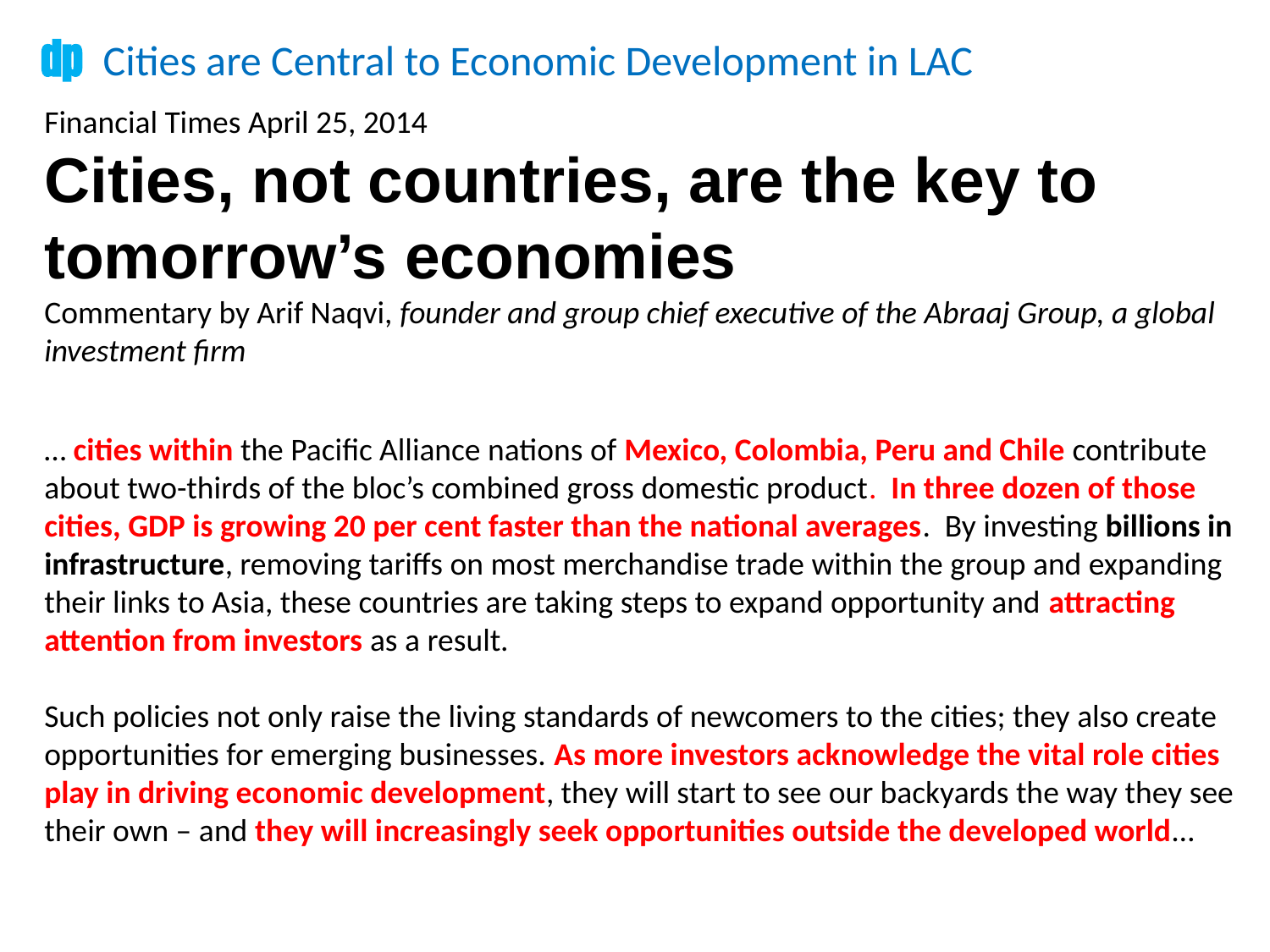

dp  Cities are Central to Economic Development in LAC
Financial Times April 25, 2014
Cities, not countries, are the key to tomorrow’s economies
Commentary by Arif Naqvi, founder and group chief executive of the Abraaj Group, a global investment firm
… cities within the Pacific Alliance nations of Mexico, Colombia, Peru and Chile contribute about two-thirds of the bloc’s combined gross domestic product.  In three dozen of those cities, GDP is growing 20 per cent faster than the national averages.  By investing billions in infrastructure, removing tariffs on most merchandise trade within the group and expanding their links to Asia, these countries are taking steps to expand opportunity and attracting attention from investors as a result.

Such policies not only raise the living standards of newcomers to the cities; they also create opportunities for emerging businesses. As more investors acknowledge the vital role cities play in driving economic development, they will start to see our backyards the way they see their own – and they will increasingly seek opportunities outside the developed world…